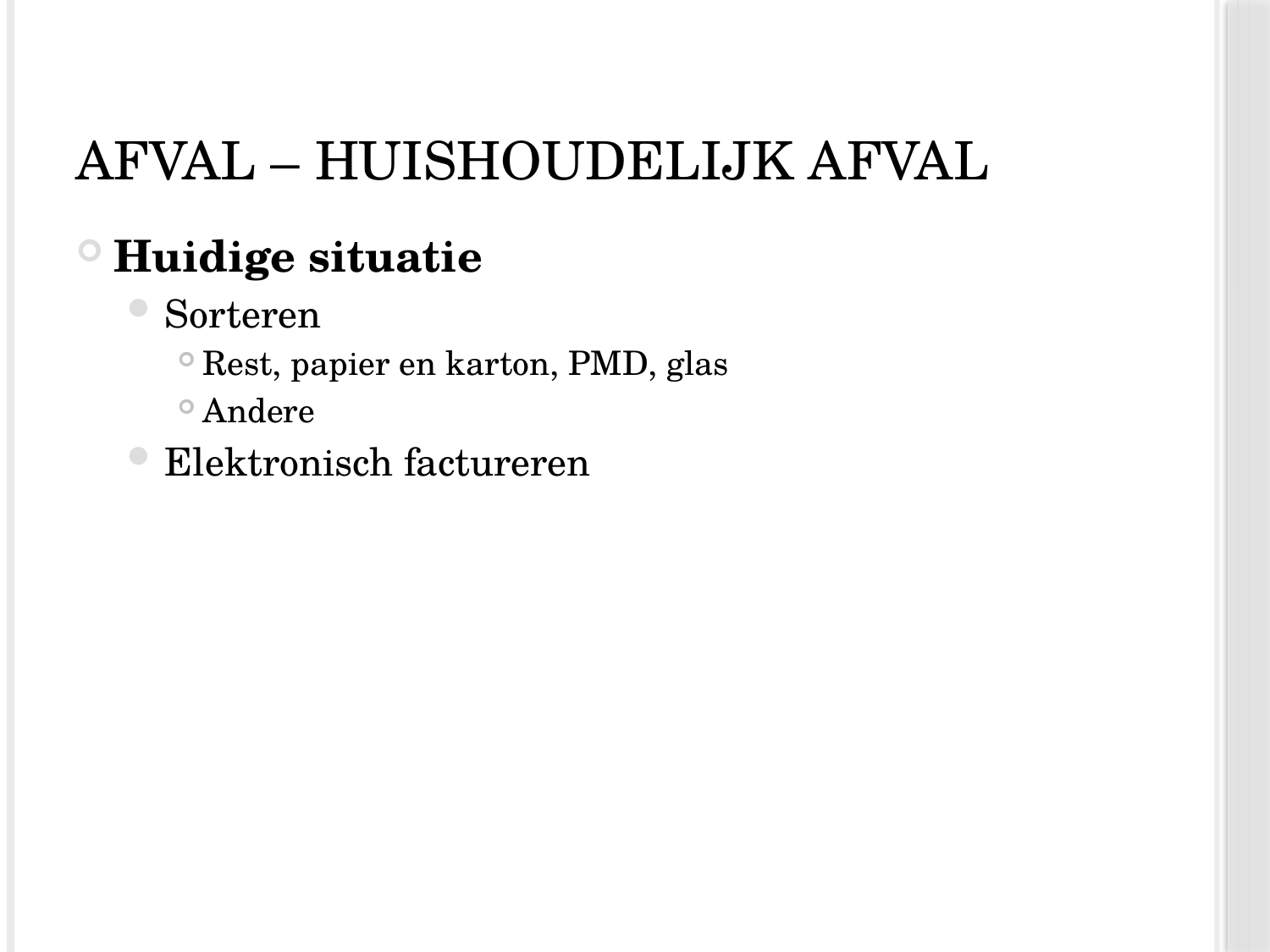

# Afval – huishoudelijk afval
Huidige situatie
Sorteren
Rest, papier en karton, PMD, glas
Andere
Elektronisch factureren